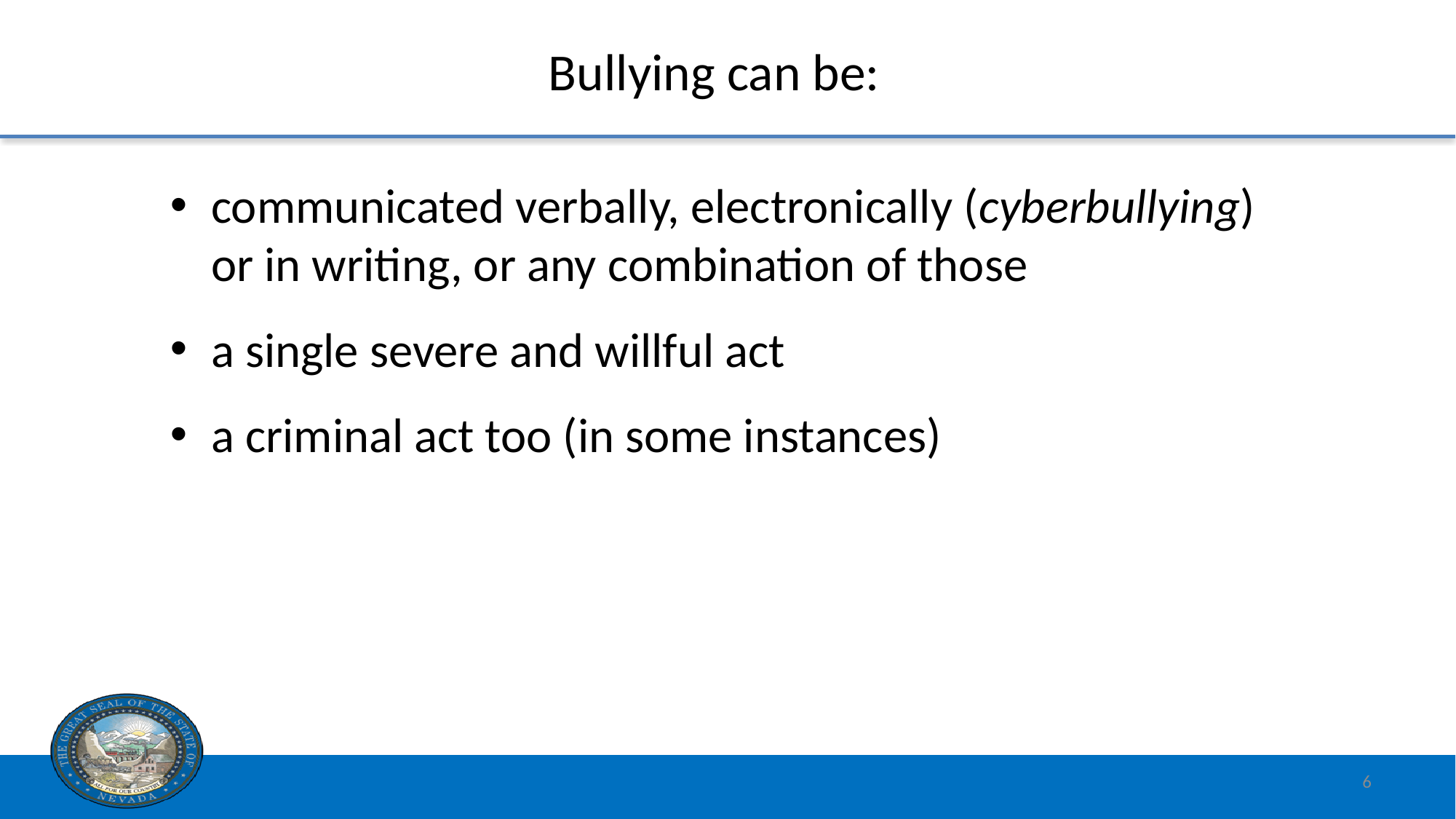

# Bullying can be:1
communicated verbally, electronically (cyberbullying) or in writing, or any combination of those
a single severe and willful act
a criminal act too (in some instances)
6